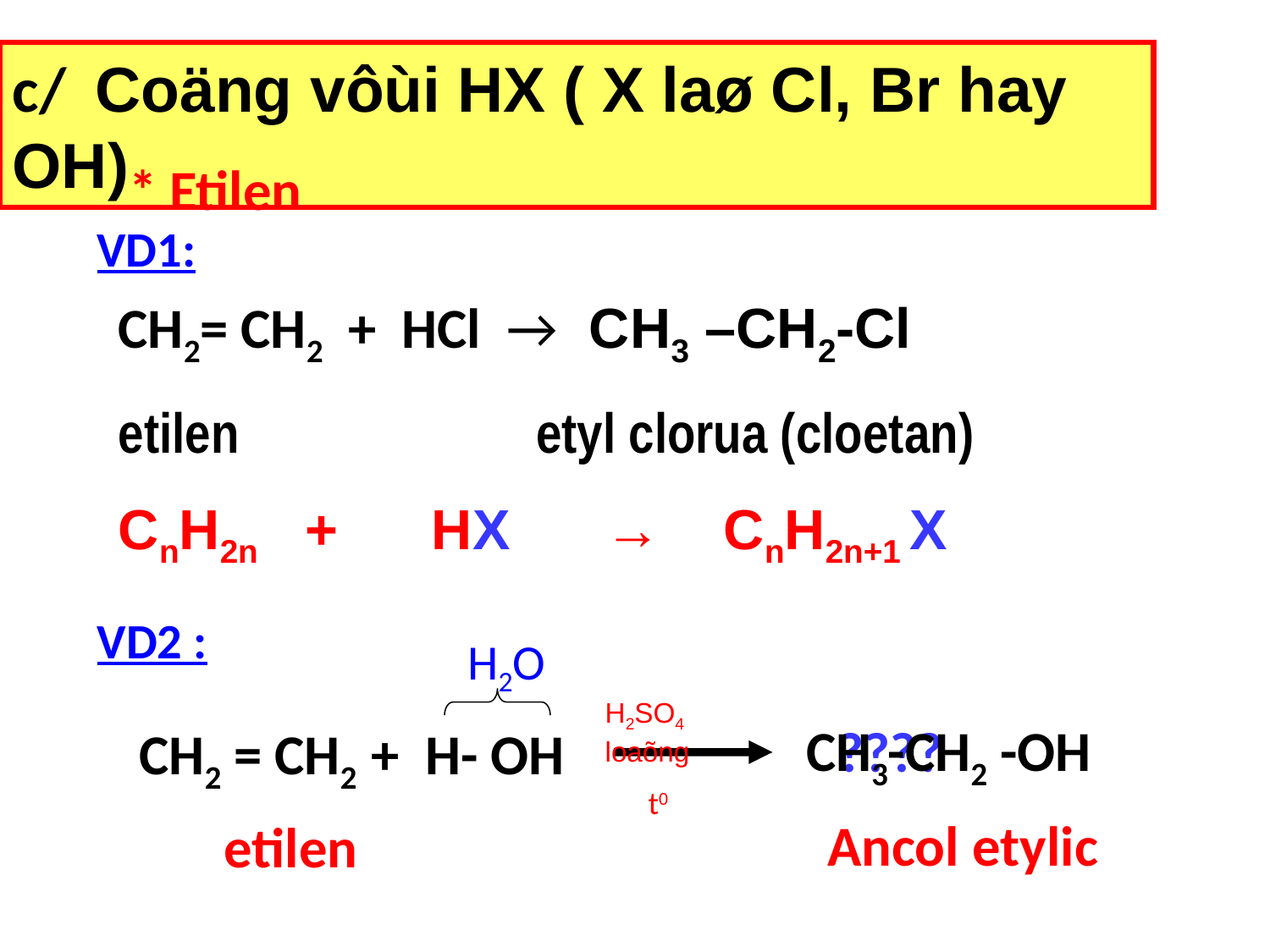

c/  Coäng vôùi HX ( X laø Cl, Br hay OH)
* Etilen
VD1:

CH2= CH2  +  HCl  →  CH3 –CH2-Cl
etilen                       etyl clorua (cloetan)
CnH2n   +      HX      →    CnH2n+1 X
VD2 :
H2O

H2SO4 loaõng
      t0
CH3-CH2 -OH
????
CH2 = CH2  +  H- OH

Ancol etylic
etilen